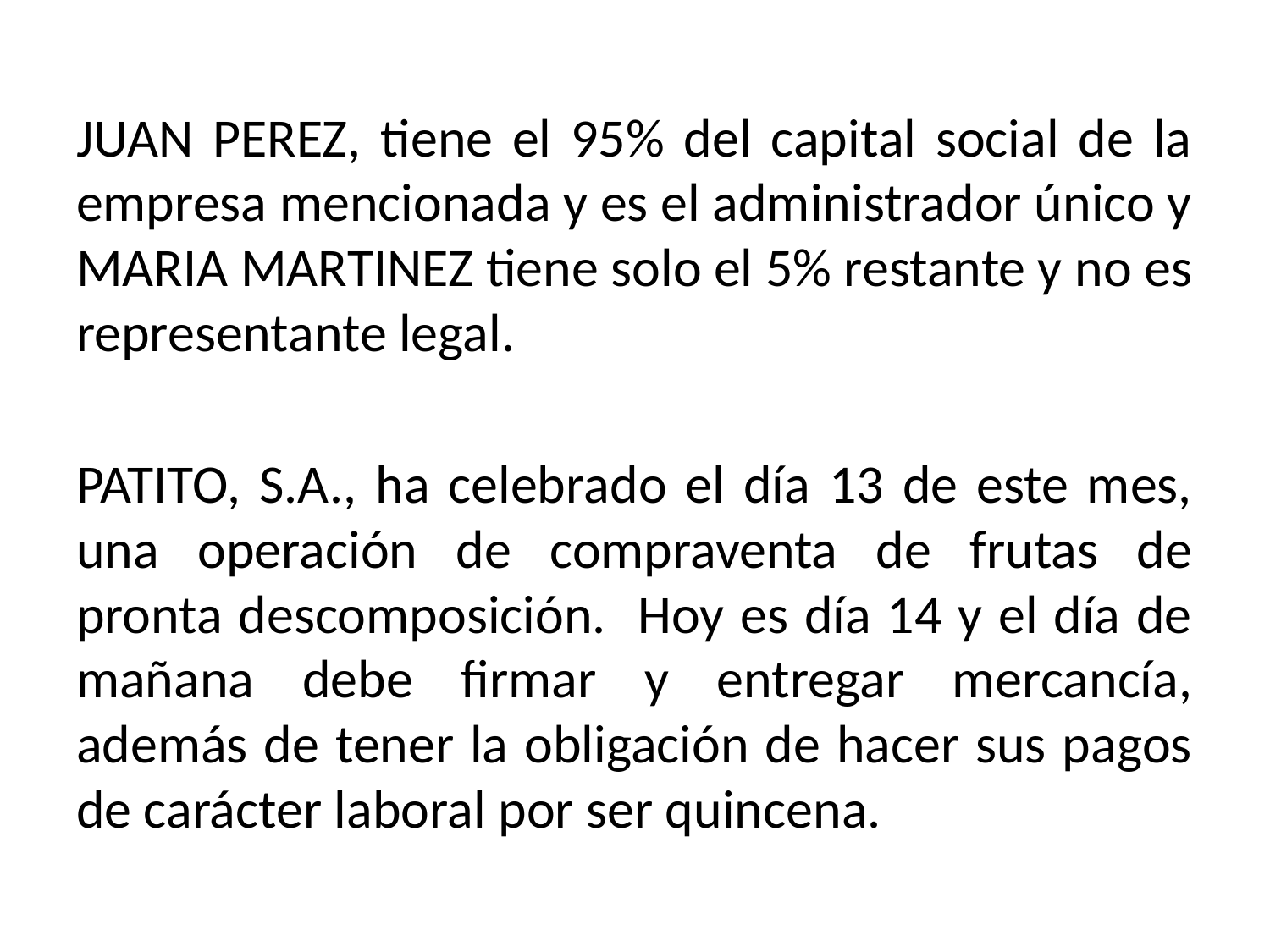

JUAN PEREZ, tiene el 95% del capital social de la empresa mencionada y es el administrador único y MARIA MARTINEZ tiene solo el 5% restante y no es representante legal.

PATITO, S.A., ha celebrado el día 13 de este mes, una operación de compraventa de frutas de pronta descomposición.  Hoy es día 14 y el día de mañana debe firmar y entregar mercancía, además de tener la obligación de hacer sus pagos de carácter laboral por ser quincena.